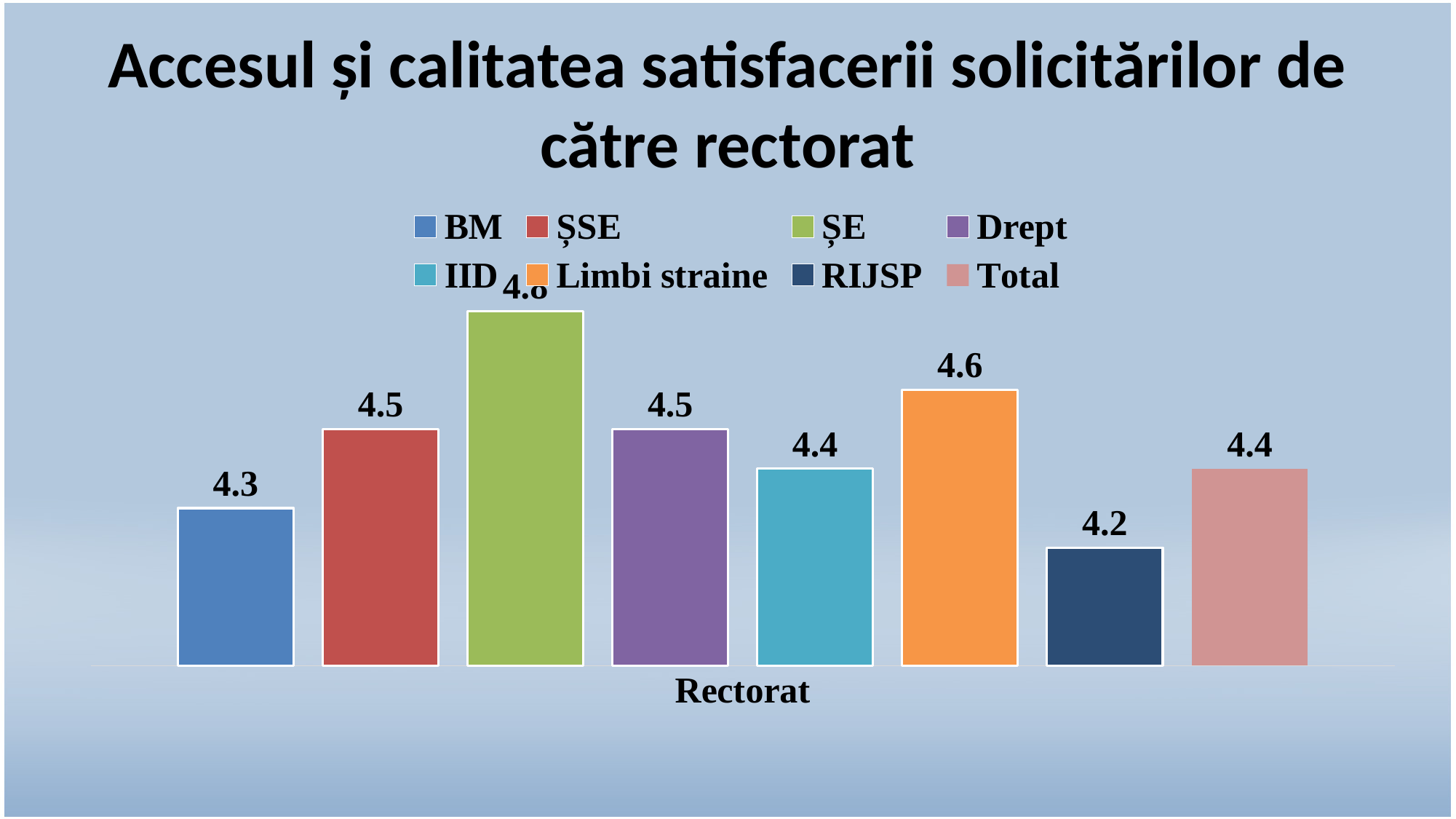

# Accesul și calitatea satisfacerii solicitărilor de către rectorat

### Chart

| Category | BM | ȘSE | ȘE | Drept | IID | Limbi straine | RIJSP | Total |
|---|---|---|---|---|---|---|---|---|
| Rectorat | 4.3 | 4.5 | 4.8 | 4.5 | 4.4 | 4.6 | 4.2 | 4.4 |